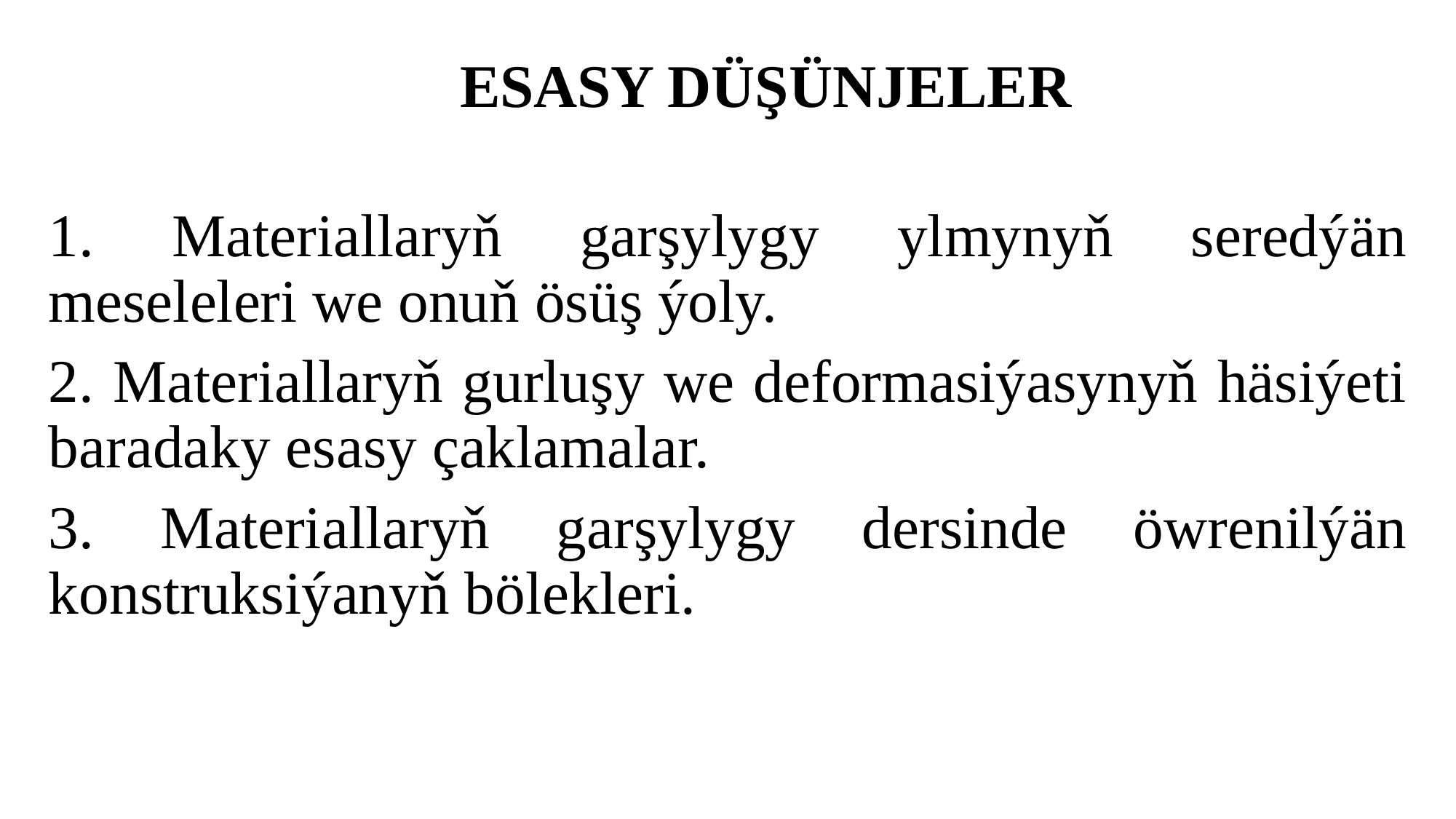

# Esasy düşünjeler
1. Materiallaryň garşylygy ylmynyň seredýän meseleleri we onuň ösüş ýoly.
2. Materiallaryň gurluşy we deformasiýasynyň häsiýeti baradaky esasy çaklamalar.
3. Materiallaryň garşylygy dersinde öwrenilýän konstruksiýanyň bölekleri.